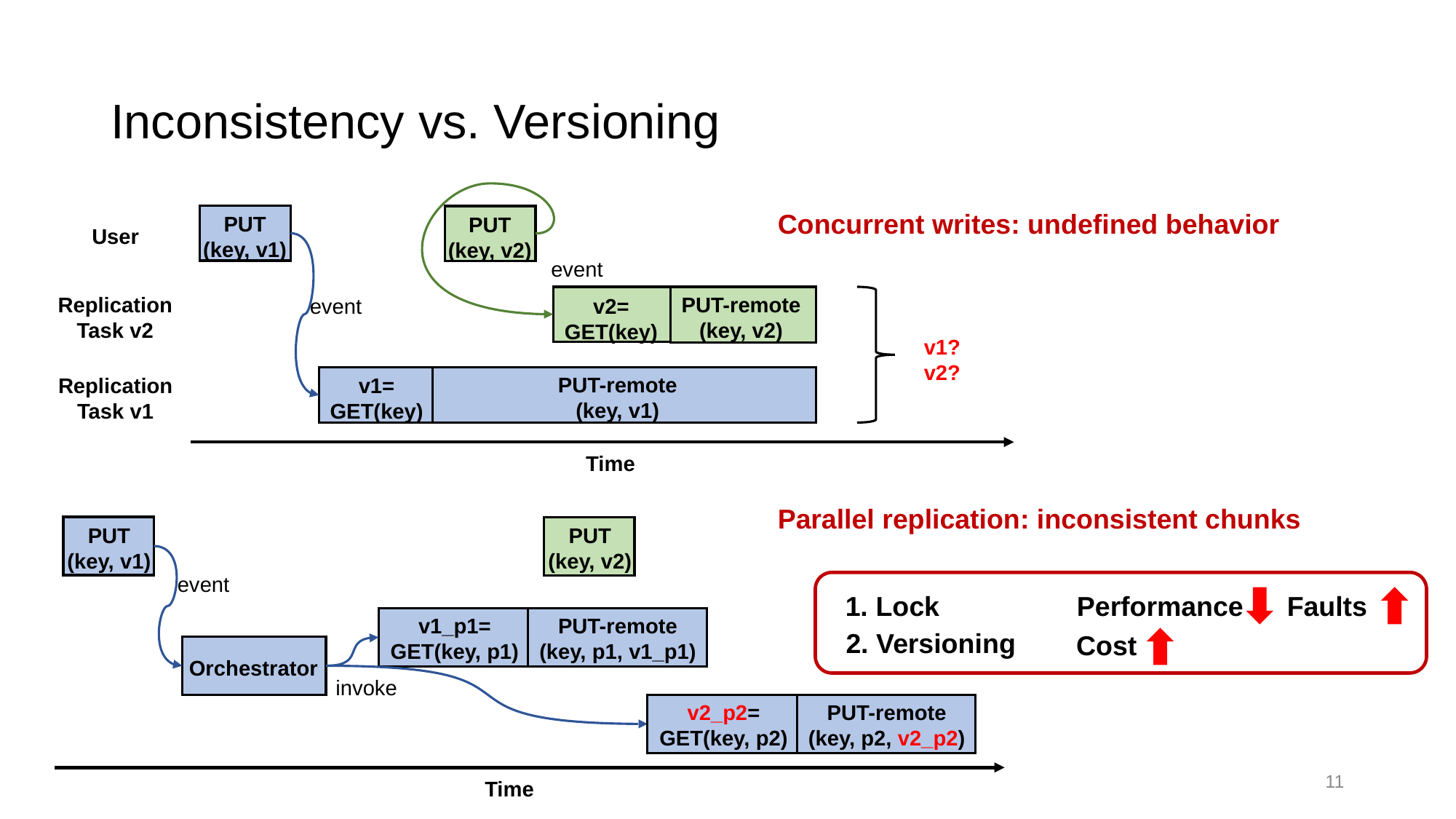

# Inconsistency vs. Versioning
Concurrent writes: undefined behavior
PUT
(key, v1)
PUT
(key, v2)

User
event
Replication
Task v2
PUT-remote
(key, v2)

event
v2=
GET(key)
v1?
v2?
PUT-remote
(key, v1)
v1=
GET(key)
Replication
Task v1

Time
Parallel replication: inconsistent chunks
PUT
(key, v1)
PUT
(key, v2)

event

1. Lock
Performance
Faults

v1_p1=
GET(key, p1)
PUT-remote
(key, p1, v1_p1)

2. Versioning
Cost

Orchestrator
invoke
v2_p2=
GET(key, p2)
PUT-remote
(key, p2, v2_p2)

11
Time